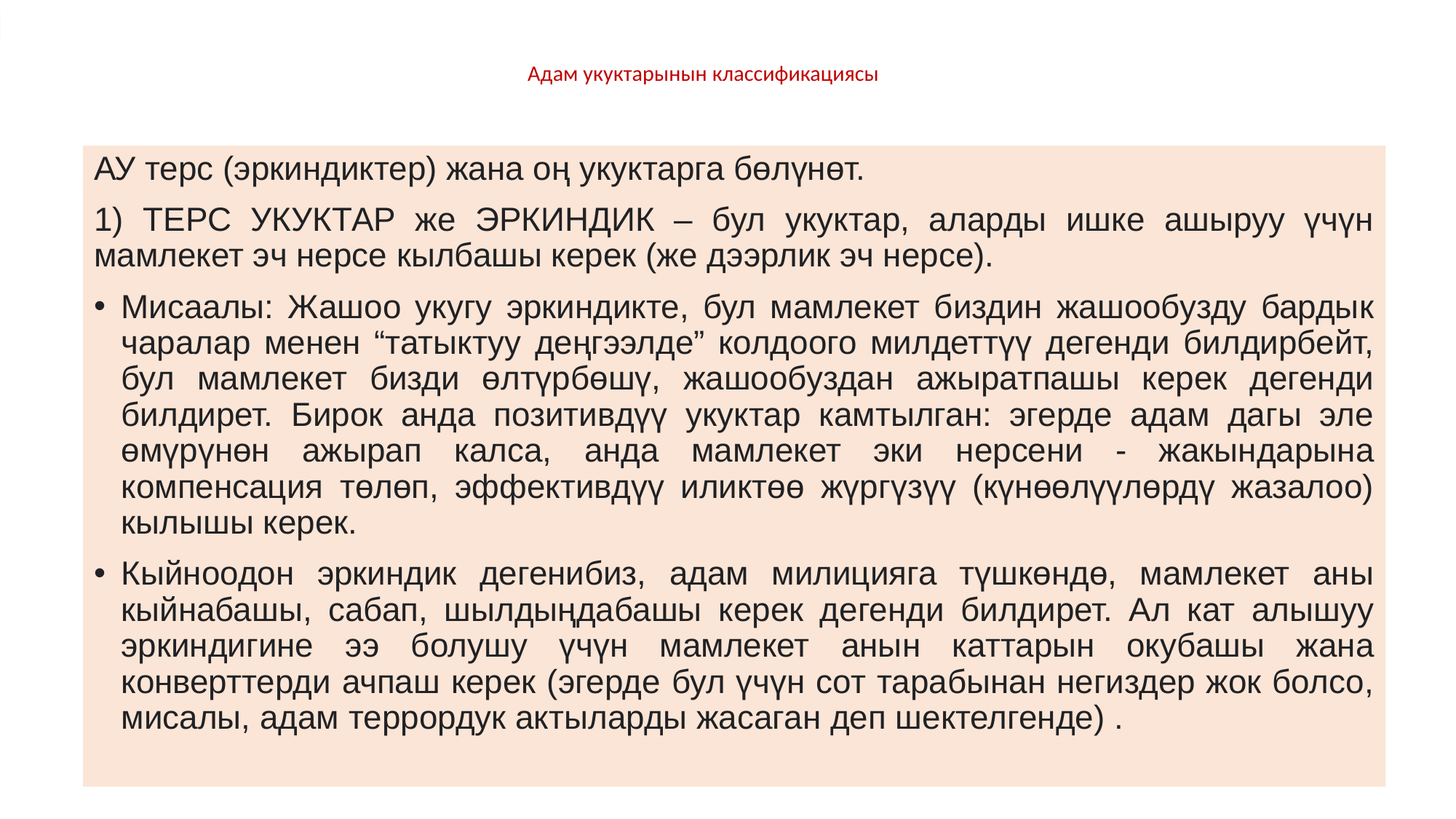

# Адам укуктарынын классификациясы
АУ терс (эркиндиктер) жана оң укуктарга бөлүнөт.
1) ТЕРС УКУКТАР же ЭРКИНДИК – бул укуктар, аларды ишке ашыруу үчүн мамлекет эч нерсе кылбашы керек (же дээрлик эч нерсе).
Мисаалы: Жашоо укугу эркиндикте, бул мамлекет биздин жашообузду бардык чаралар менен “татыктуу деңгээлде” колдоого милдеттүү дегенди билдирбейт, бул мамлекет бизди өлтүрбөшү, жашообуздан ажыратпашы керек дегенди билдирет. Бирок анда позитивдүү укуктар камтылган: эгерде адам дагы эле өмүрүнөн ажырап калса, анда мамлекет эки нерсени - жакындарына компенсация төлөп, эффективдүү иликтөө жүргүзүү (күнөөлүүлөрдү жазалоо) кылышы керек.
Кыйноодон эркиндик дегенибиз, адам милицияга түшкөндө, мамлекет аны кыйнабашы, сабап, шылдыңдабашы керек дегенди билдирет. Ал кат алышуу эркиндигине ээ болушу үчүн мамлекет анын каттарын окубашы жана конверттерди ачпаш керек (эгерде бул үчүн сот тарабынан негиздер жок болсо, мисалы, адам террордук актыларды жасаган деп шектелгенде) .